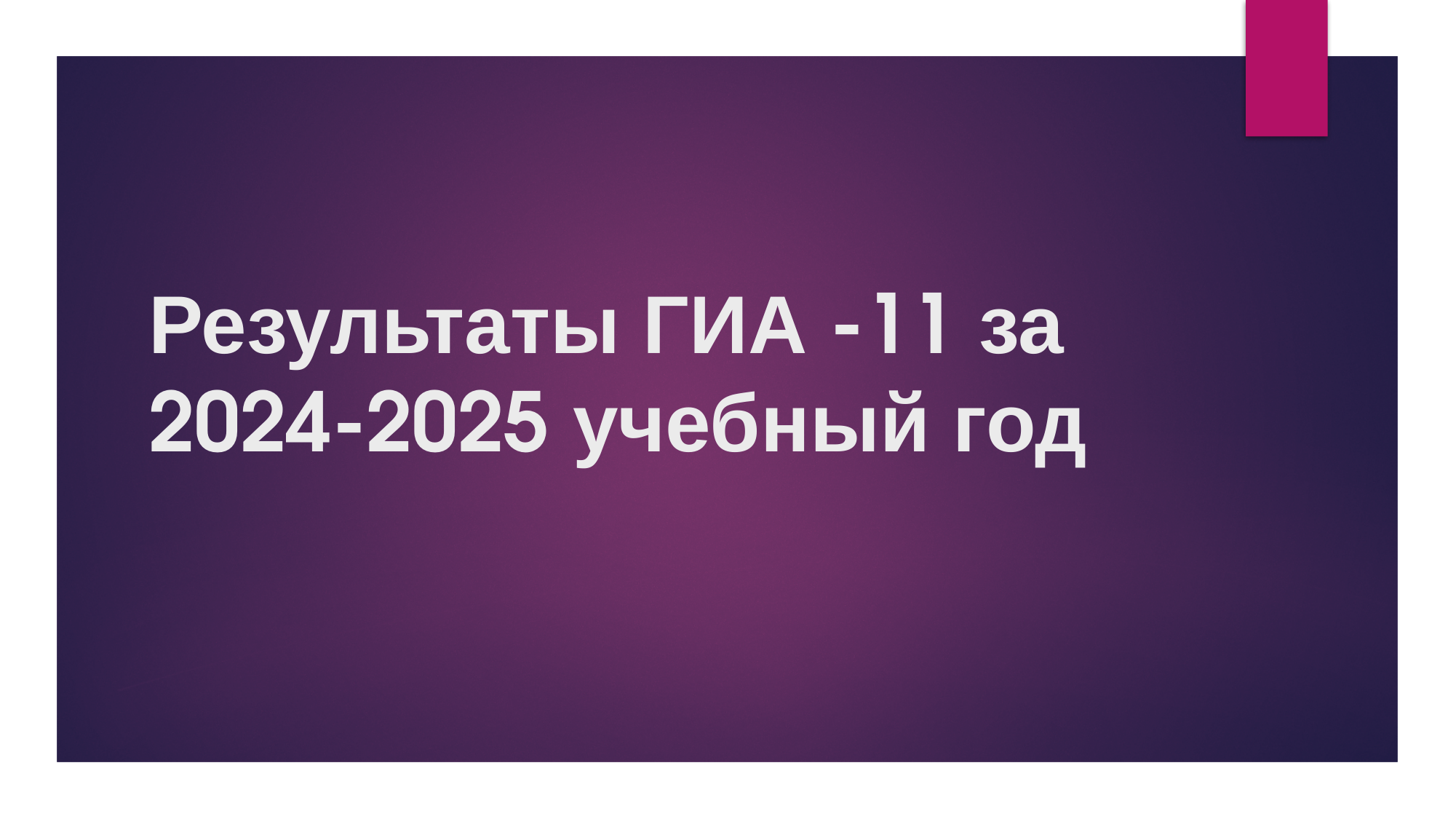

# Результаты ГИА -11 за 2024-2025 учебный год